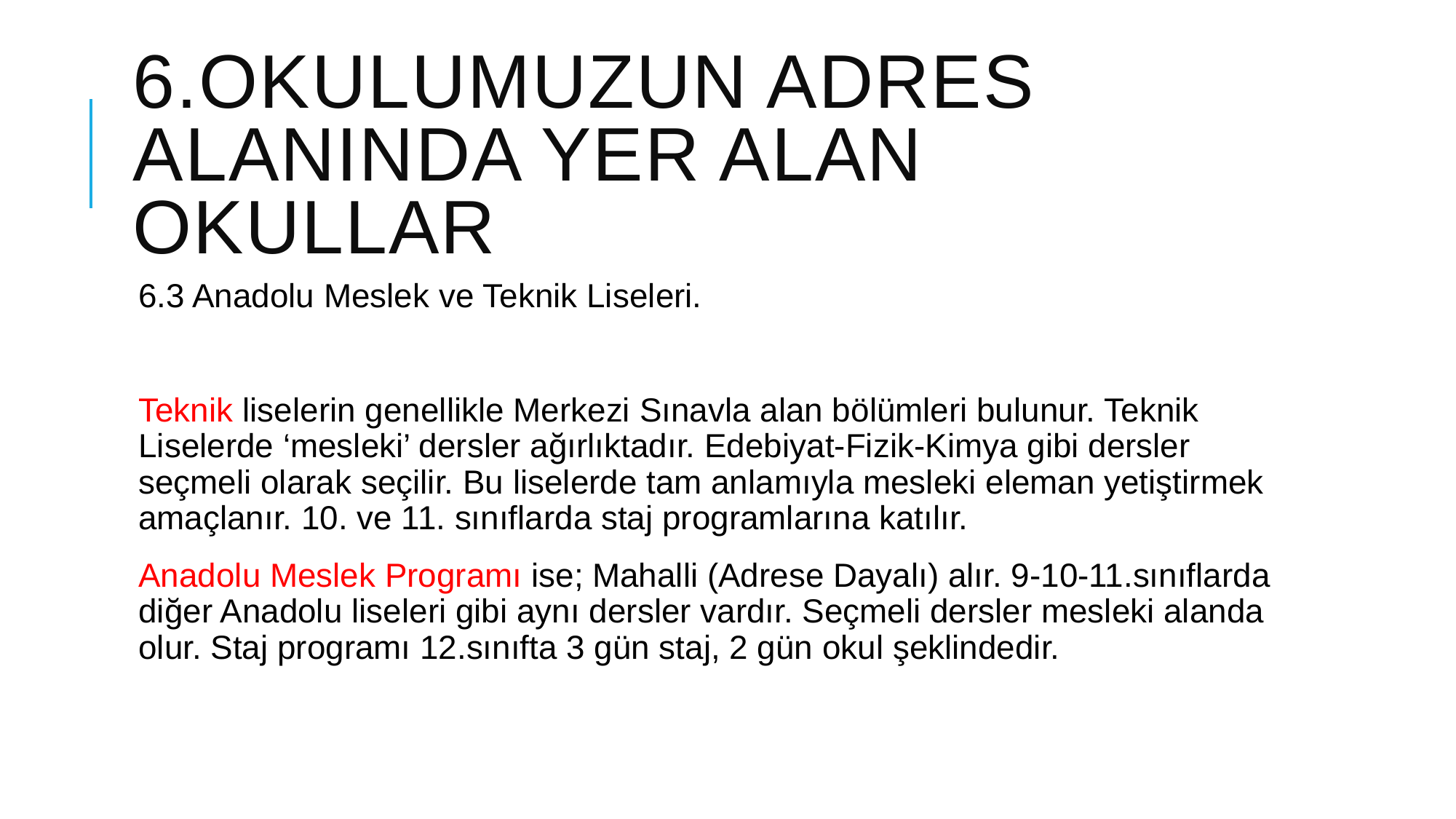

# 6.OkulUMUZUN ADRES ALANINDA YER ALAN OKULLAR
6.3 Anadolu Meslek ve Teknik Liseleri.

Teknik liselerin genellikle Merkezi Sınavla alan bölümleri bulunur. Teknik Liselerde ‘mesleki’ dersler ağırlıktadır. Edebiyat-Fizik-Kimya gibi dersler seçmeli olarak seçilir. Bu liselerde tam anlamıyla mesleki eleman yetiştirmek amaçlanır. 10. ve 11. sınıflarda staj programlarına katılır.
Anadolu Meslek Programı ise; Mahalli (Adrese Dayalı) alır. 9-10-11.sınıflarda diğer Anadolu liseleri gibi aynı dersler vardır. Seçmeli dersler mesleki alanda olur. Staj programı 12.sınıfta 3 gün staj, 2 gün okul şeklindedir.